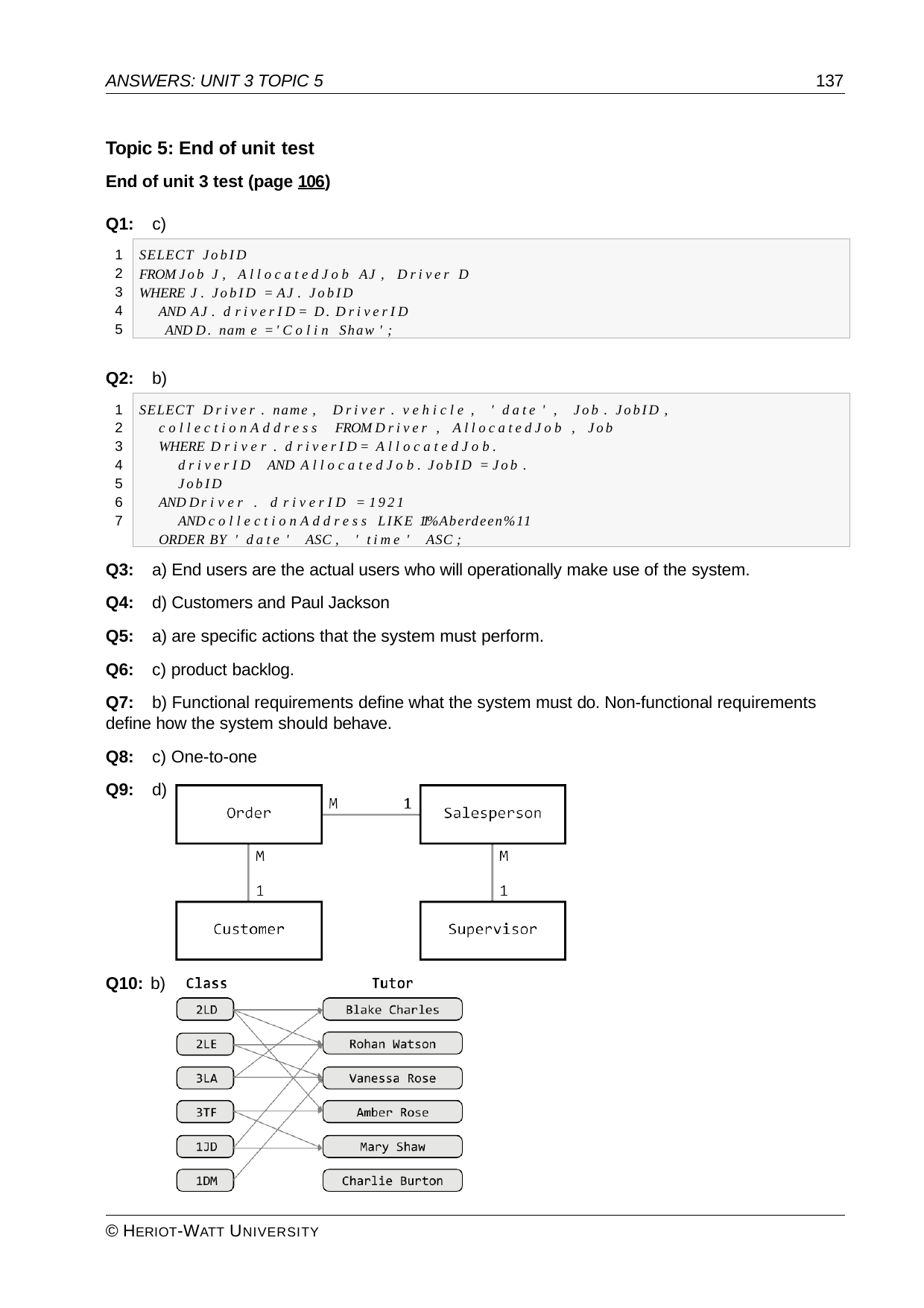

ANSWERS: UNIT 3 TOPIC 5
137

Topic 5: End of unit test
End of unit 3 test (page 106)

Q1:	c)
SELECT JobID
FROM Job J, AllocatedJob AJ , Driver D  WHERE J. JobID = AJ . JobID
AND AJ . d riverID= D. DriverID  AND D. nam e = 'Colin Shaw ';
1
2
3
4
5
Q2:	b)
SELECT Driver . name , Driver . vehicle , ' date ' , Job . JobID , collectionAddress  FROM Driver , AllocatedJob , Job
WHERE D river . d riverID= AllocatedJob. driverID  AND AllocatedJob. JobID = Job . JobID
AND D river . d riverID = 1921
AND collectionAddress LIKE 11% Aberdeen%11  ORDER BY ' date ' ASC , ' time ' ASC ;
1
2
3
4
5
6
7
Q3:	a) End users are the actual users who will operationally make use of the system.
Q4:	d) Customers and Paul Jackson
Q5:	a) are specific actions that the system must perform.
Q6:	c) product backlog.
Q7:	b) Functional requirements define what the system must do. Non-functional requirements  define how the system should behave.
Q8:	c) One-to-one
Q9:	d)

Q10: b)

© HERIOT-WATT UNIVERSITY